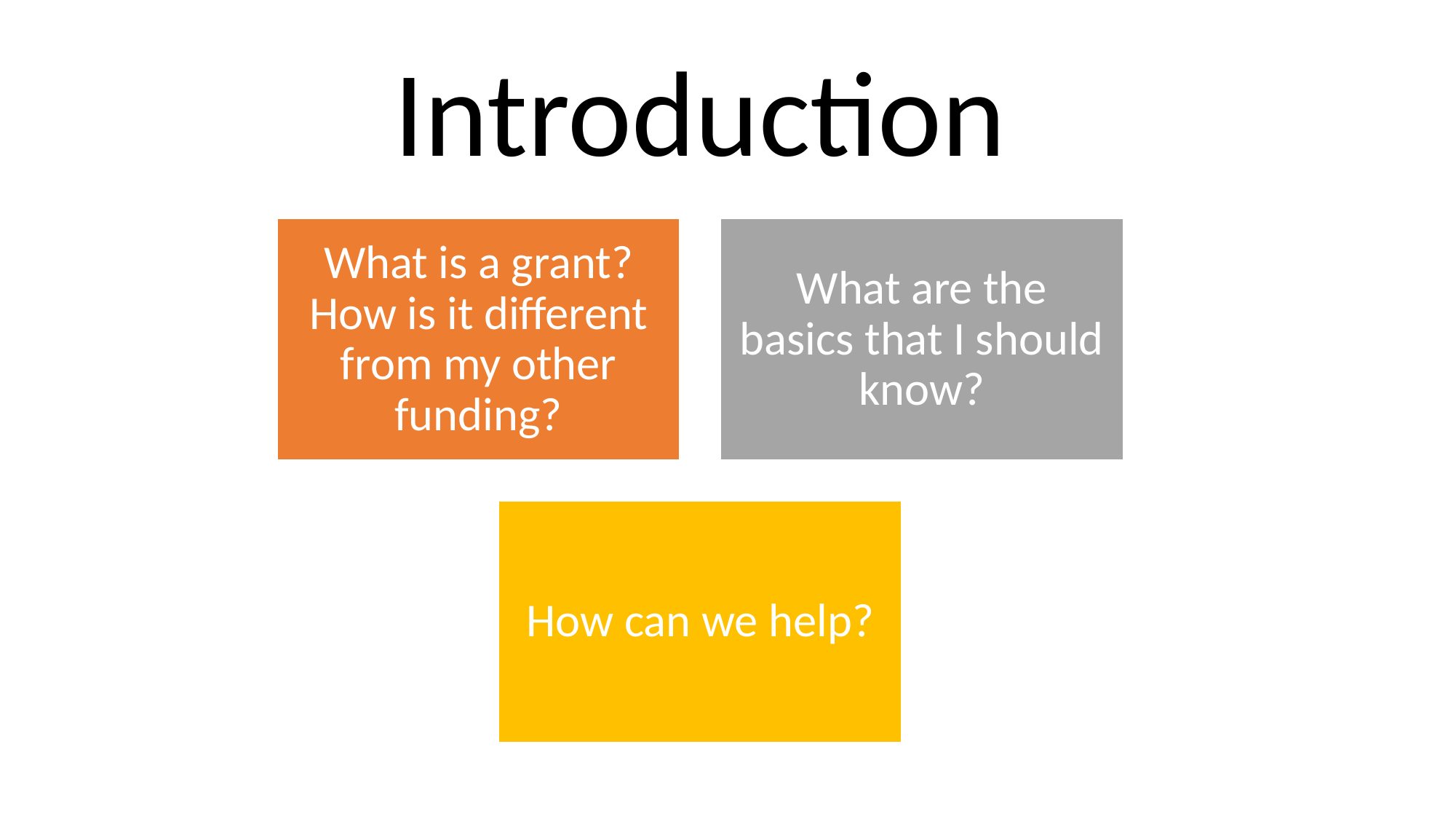

# Introduction
What is a grant? How is it different from my other funding?
What are the basics that I should know?
How can we help?